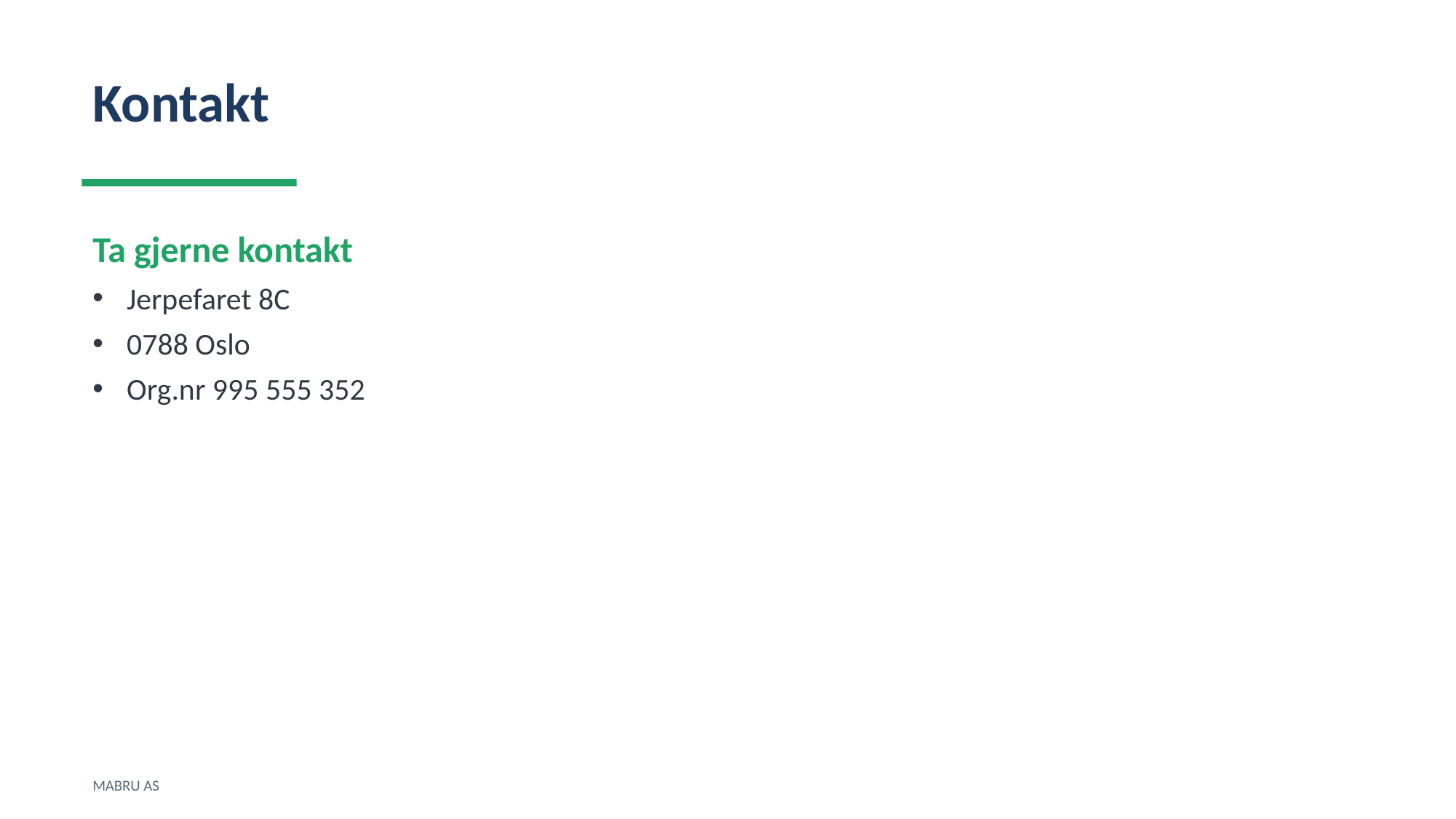

Kontakt

Ta gjerne kontakt
Jerpefaret 8C
0788 Oslo
Org.nr 995 555 352
MABRU AS